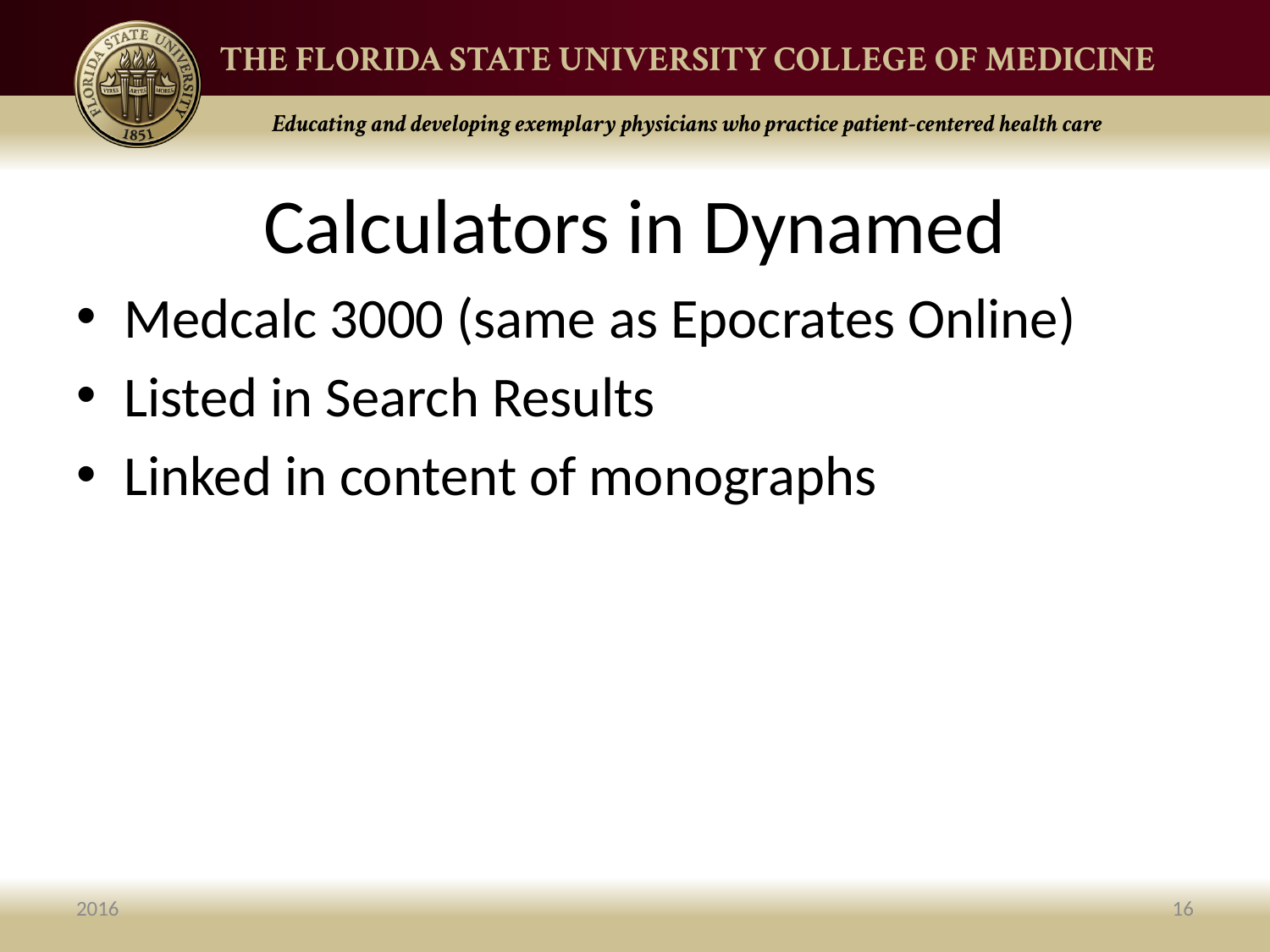

# Calculators in Dynamed
Medcalc 3000 (same as Epocrates Online)
Listed in Search Results
Linked in content of monographs

2016
16